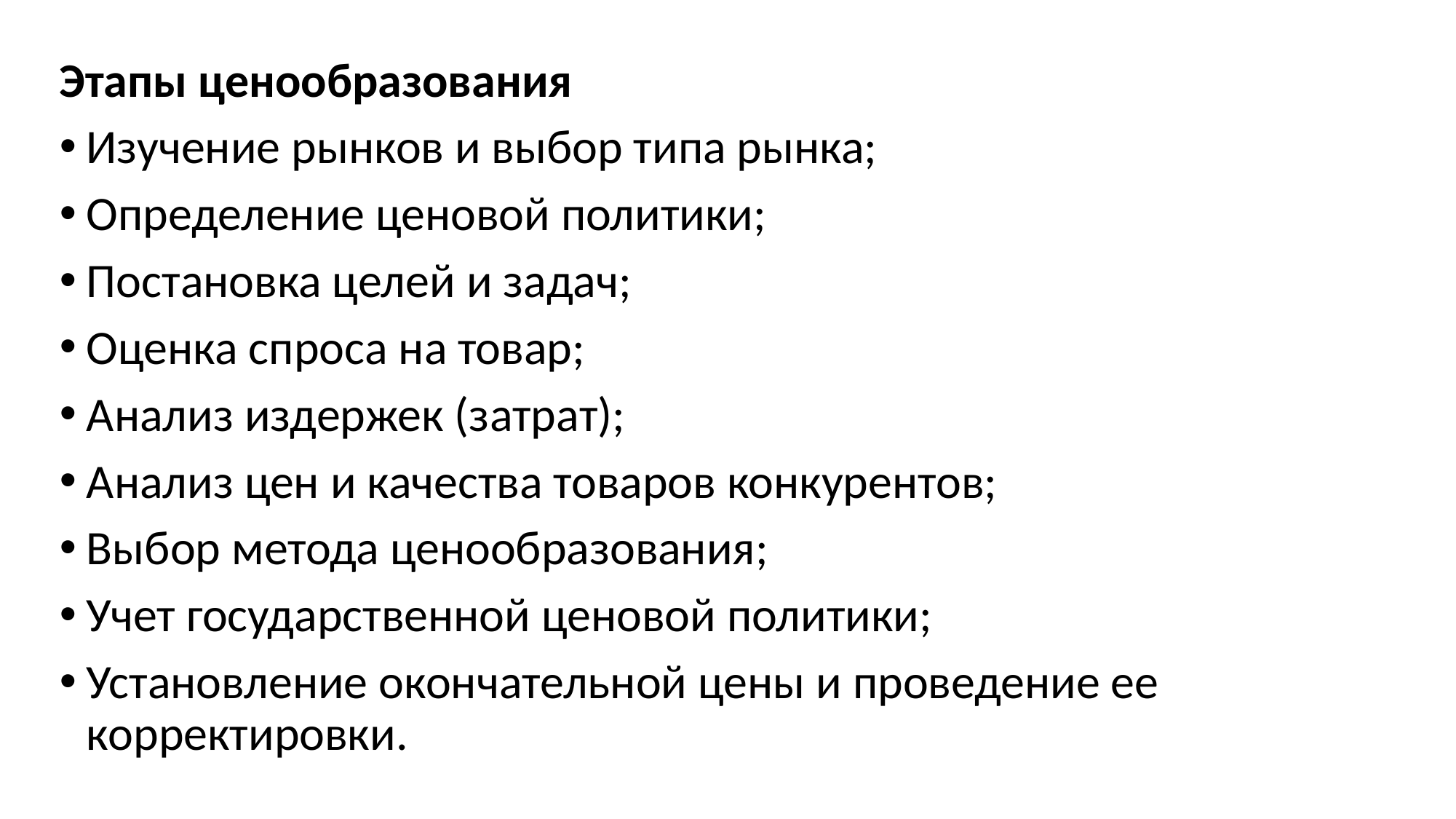

Этапы ценообразования
Изучение рынков и выбор типа рынка;
Определение ценовой политики;
Постановка целей и задач;
Оценка спроса на товар;
Анализ издержек (затрат);
Анализ цен и качества товаров конкурентов;
Выбор метода ценообразования;
Учет государственной ценовой политики;
Установление окончательной цены и проведение ее корректировки.